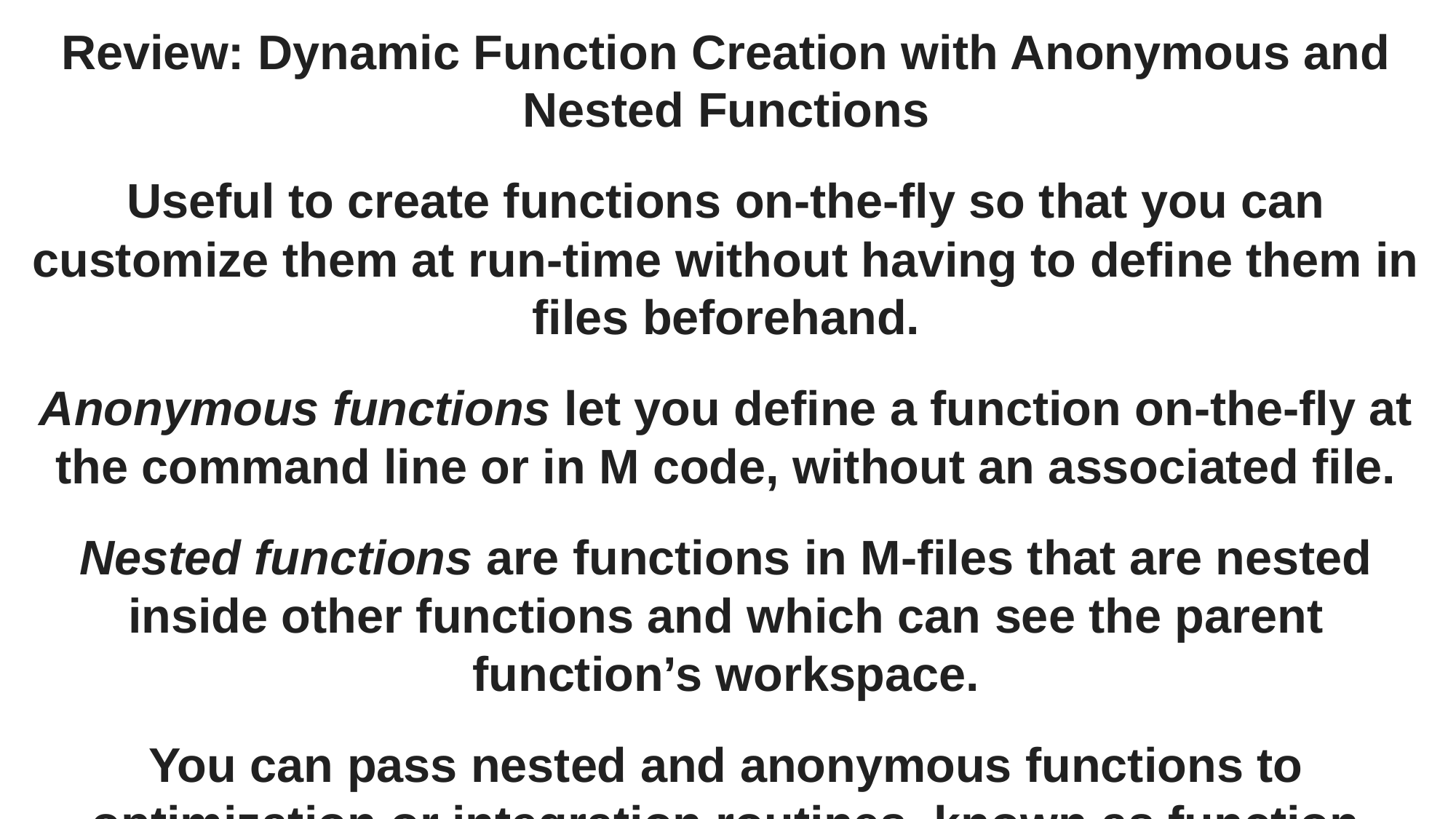

Review: Dynamic Function Creation with Anonymous and Nested Functions

Useful to create functions on-the-fly so that you can customize them at run-time without having to define them in files beforehand.

Anonymous functions let you define a function on-the-fly at the command line or in M code, without an associated file.

Nested functions are functions in M-files that are nested inside other functions and which can see the parent function’s workspace.

You can pass nested and anonymous functions to optimization or integration routines, known as function functions in MATLAB